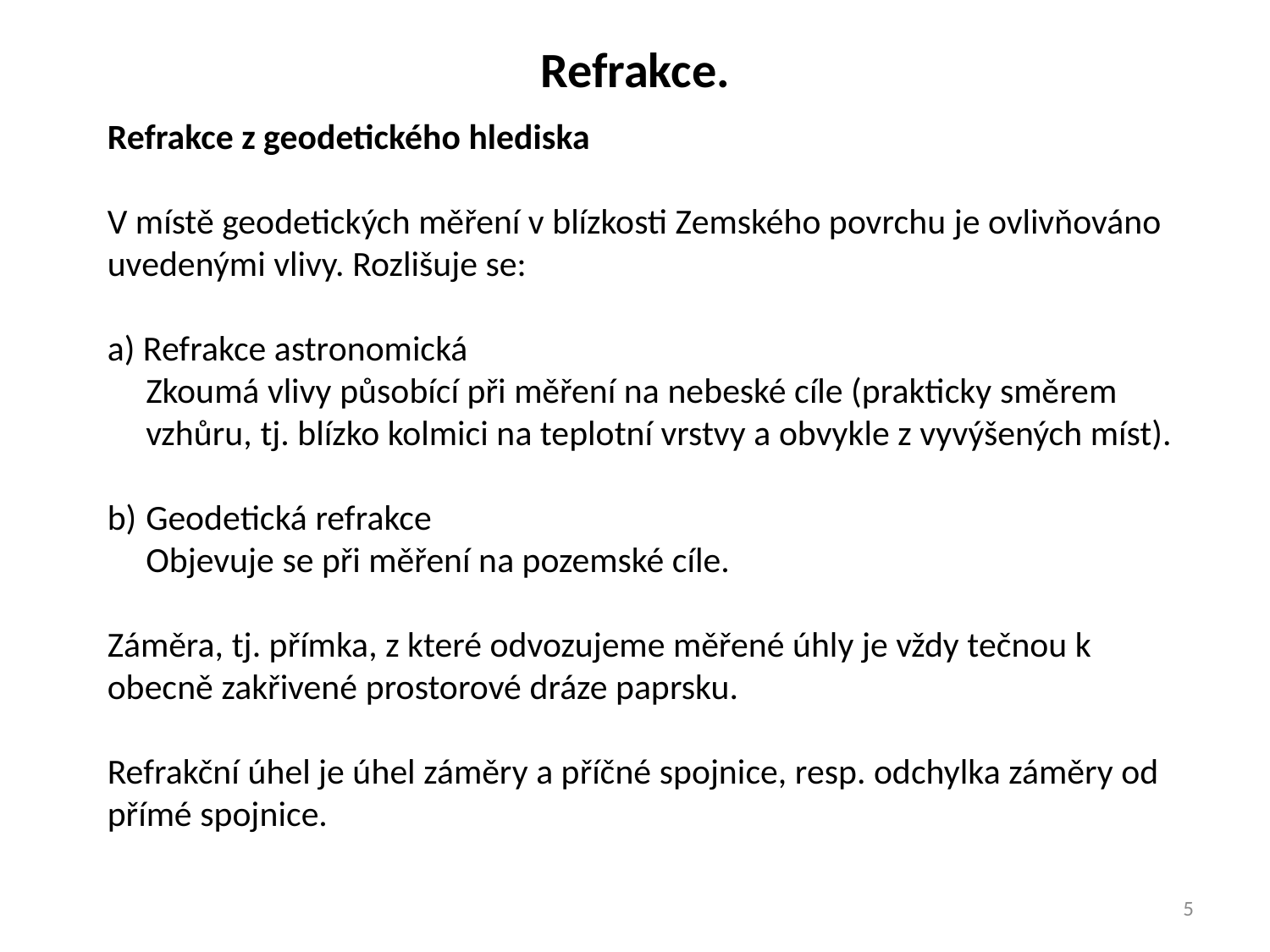

Refrakce.
Refrakce z geodetického hlediska

V místě geodetických měření v blízkosti Zemského povrchu je ovlivňováno uvedenými vlivy. Rozlišuje se:

a) Refrakce astronomická
Zkoumá vlivy působící při měření na nebeské cíle (prakticky směrem vzhůru, tj. blízko kolmici na teplotní vrstvy a obvykle z vyvýšených míst).

b) 	Geodetická refrakce
	Objevuje se při měření na pozemské cíle.

Záměra, tj. přímka, z které odvozujeme měřené úhly je vždy tečnou k obecně zakřivené prostorové dráze paprsku.

Refrakční úhel je úhel záměry a příčné spojnice, resp. odchylka záměry od přímé spojnice.
5